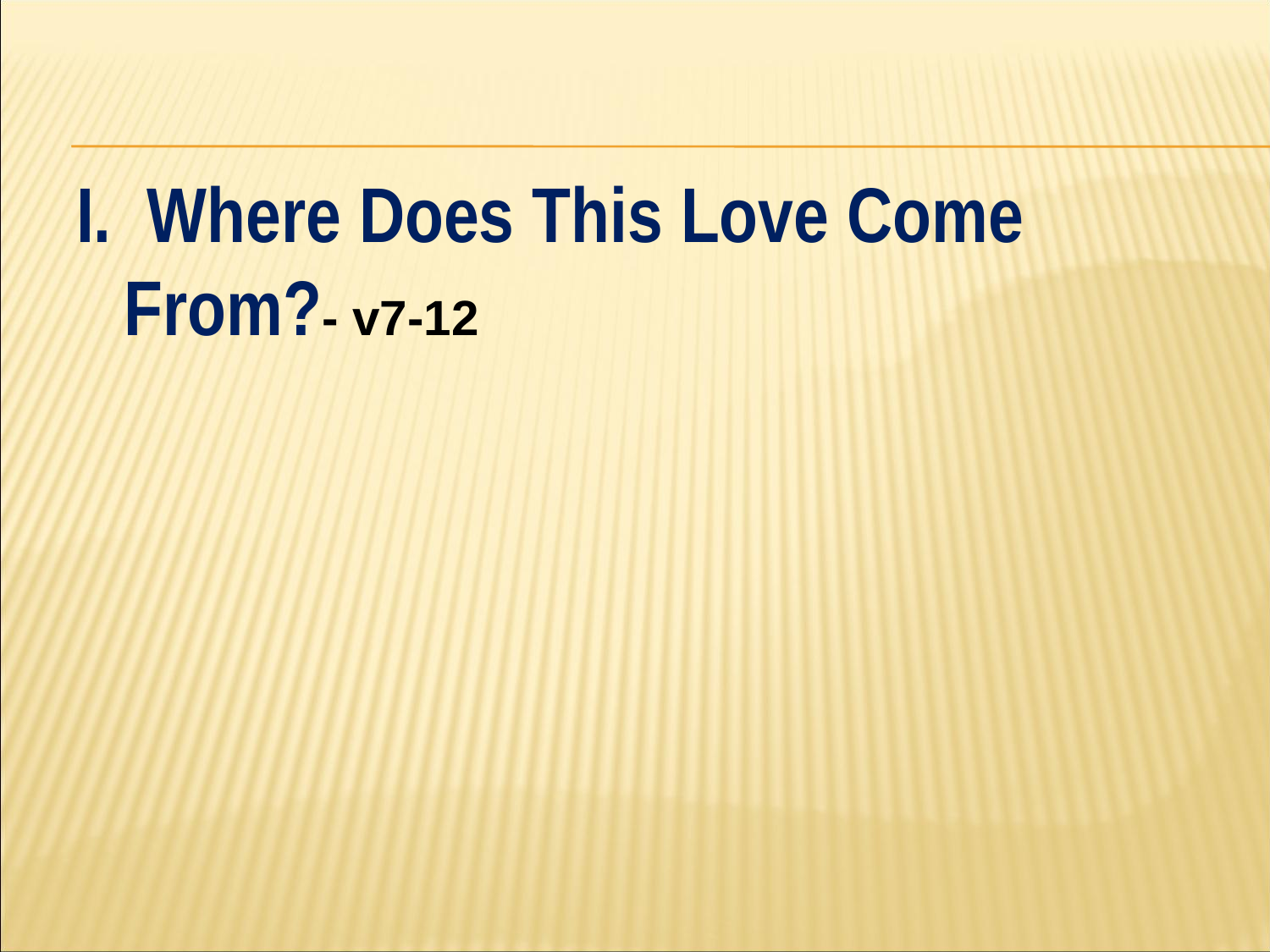

#
I.  Where Does This Love Come From?- v7-12